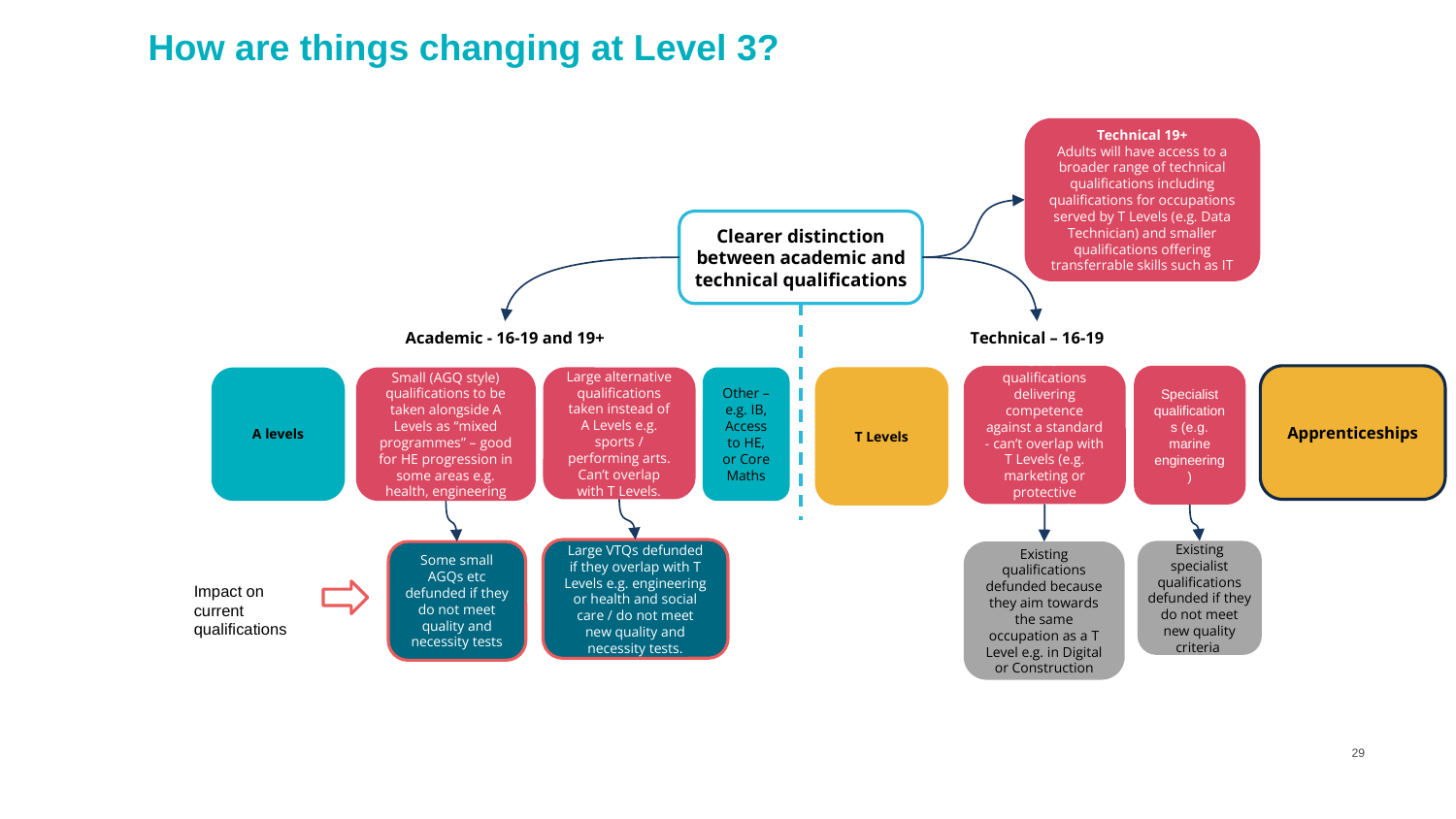

# How are things changing at Level 3?
Technical 19+
Adults will have access to a broader range of technical qualifications including qualifications for occupations served by T Levels (e.g. Data Technician) and smaller qualifications offering transferrable skills such as IT
Clearer distinction between academic and technical qualifications
Academic - 16-19 and 19+
Technical – 16-19
Other qualifications delivering competence against a standard
- can’t overlap with T Levels (e.g. marketing or protective services)
Specialist qualifications (e.g. marine engineering)
Apprenticeships
T Levels
A levels
Small (AGQ style) qualifications to be taken alongside A Levels as “mixed programmes” – good for HE progression in some areas e.g. health, engineering
Other – e.g. IB, Access to HE, or Core Maths
Large alternative qualifications taken instead of A Levels e.g. sports / performing arts. Can’t overlap with T Levels.
Large VTQs defunded if they overlap with T Levels e.g. engineering or health and social care / do not meet new quality and necessity tests.
Existing specialist qualifications defunded if they do not meet new quality criteria
Existing qualifications defunded because they aim towards the same occupation as a T Level e.g. in Digital or Construction
Some small AGQs etc defunded if they do not meet quality and necessity tests
Impact on current qualifications

29